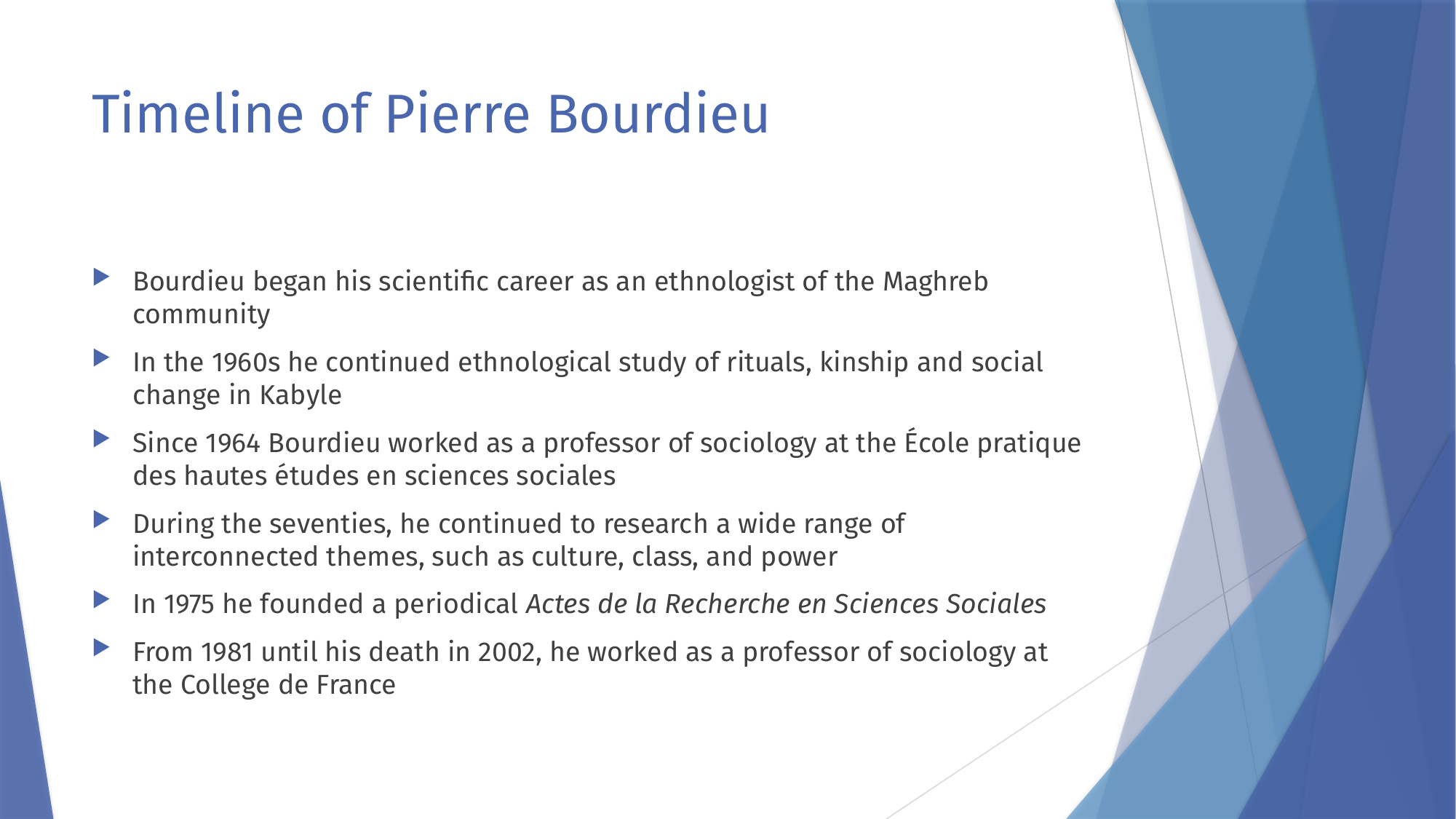

# Timeline of Pierre Bourdieu
Bourdieu began his scientific career as an ethnologist of the Maghreb community
In the 1960s he continued ethnological study of rituals, kinship and social change in Kabyle
Since 1964 Bourdieu worked as a professor of sociology at the École pratique des hautes études en sciences sociales
During the seventies, he continued to research a wide range of interconnected themes, such as culture, class, and power
In 1975 he founded a periodical Actes de la Recherche en Sciences Sociales
From 1981 until his death in 2002, he worked as a professor of sociology at the College de France